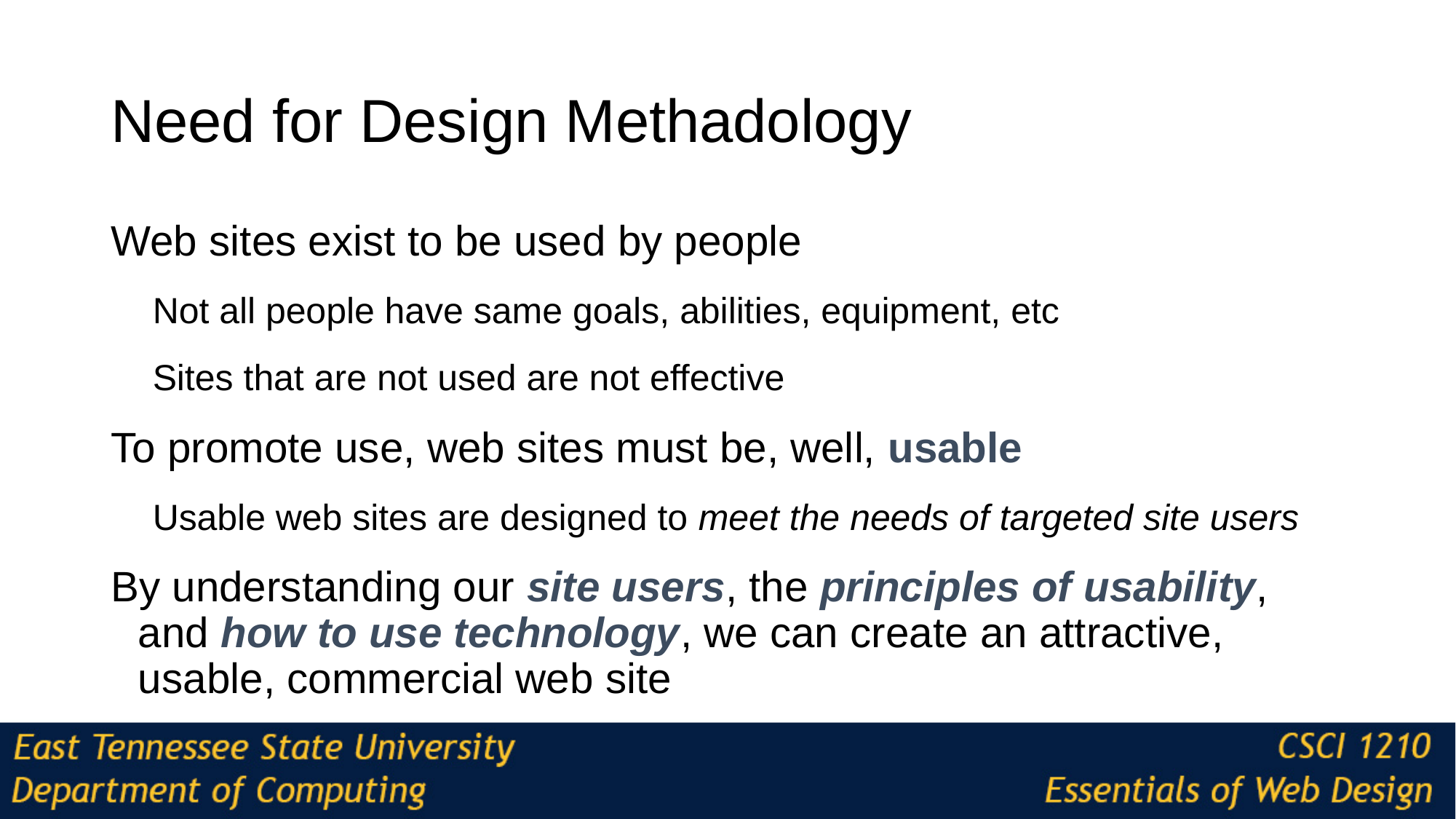

# Need for Design Methadology
Web sites exist to be used by people
Not all people have same goals, abilities, equipment, etc
Sites that are not used are not effective
To promote use, web sites must be, well, usable
Usable web sites are designed to meet the needs of targeted site users
By understanding our site users, the principles of usability, and how to use technology, we can create an attractive, usable, commercial web site